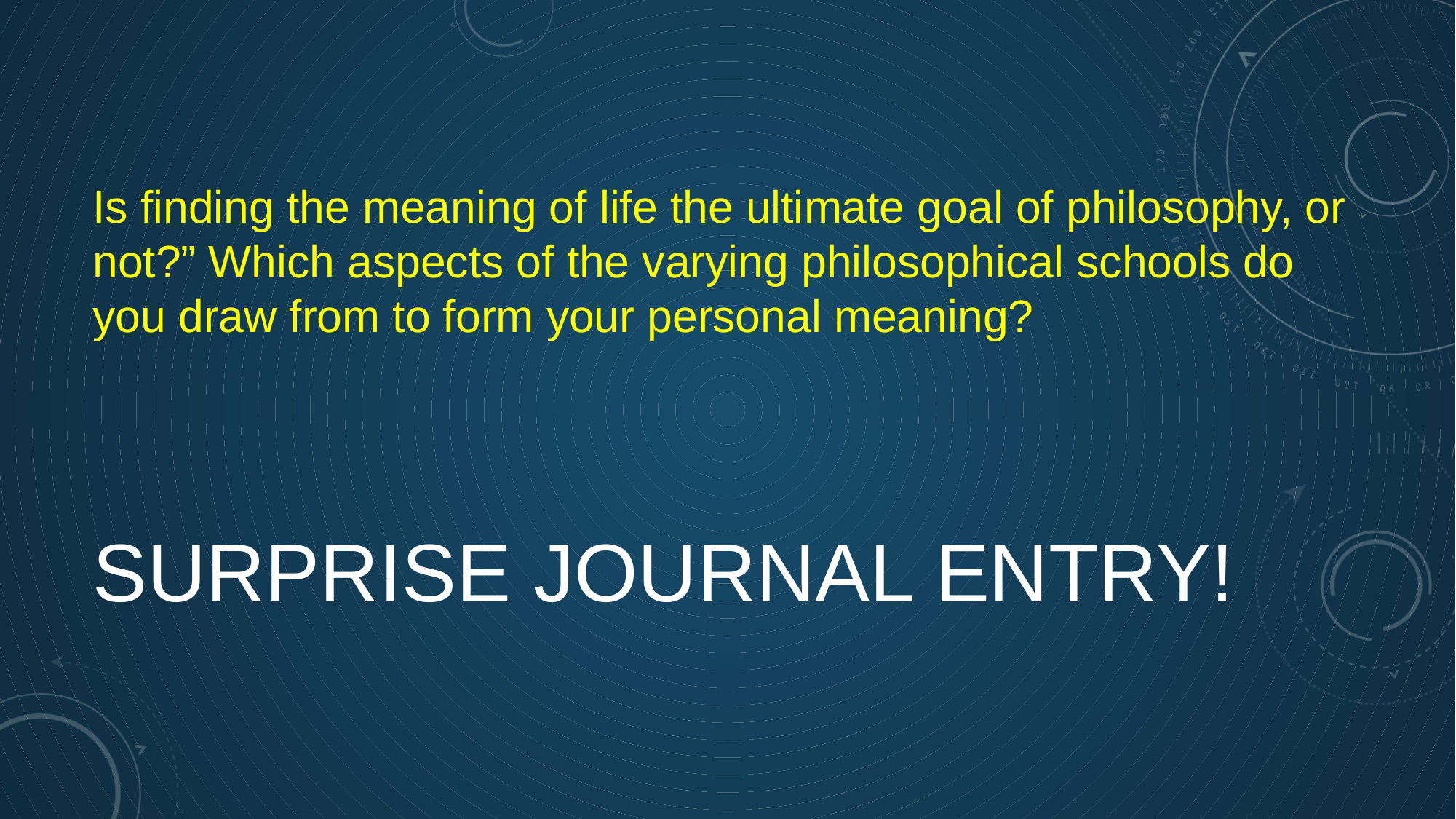

# Is finding the meaning of life the ultimate goal of philosophy, or not?” Which aspects of the varying philosophical schools do you draw from to form your personal meaning?
SURPRISE JOURNAL ENTRY!